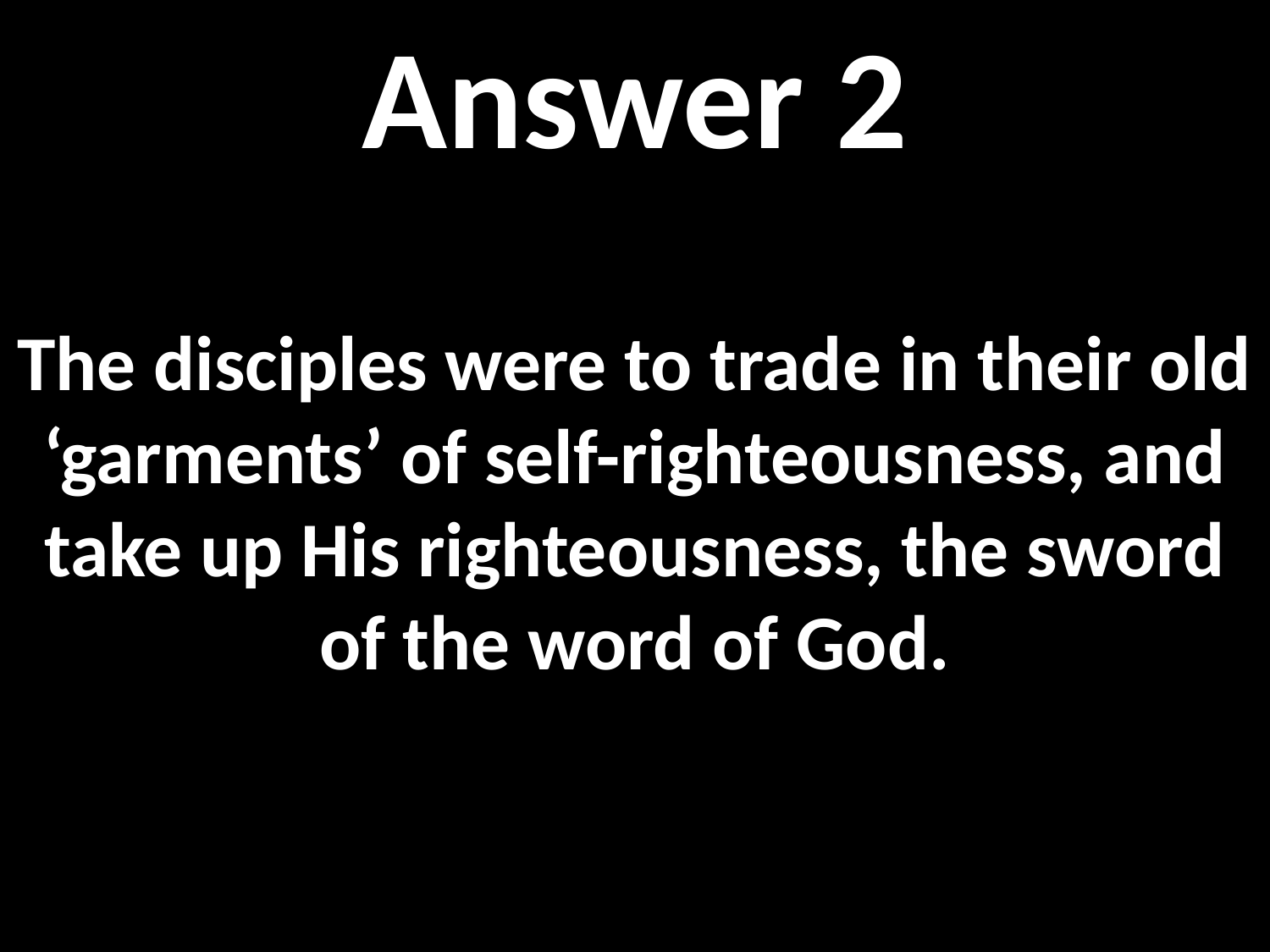

Answer 2
The disciples were to trade in their old ‘garments’ of self-righteousness, and take up His righteousness, the sword of the word of God.